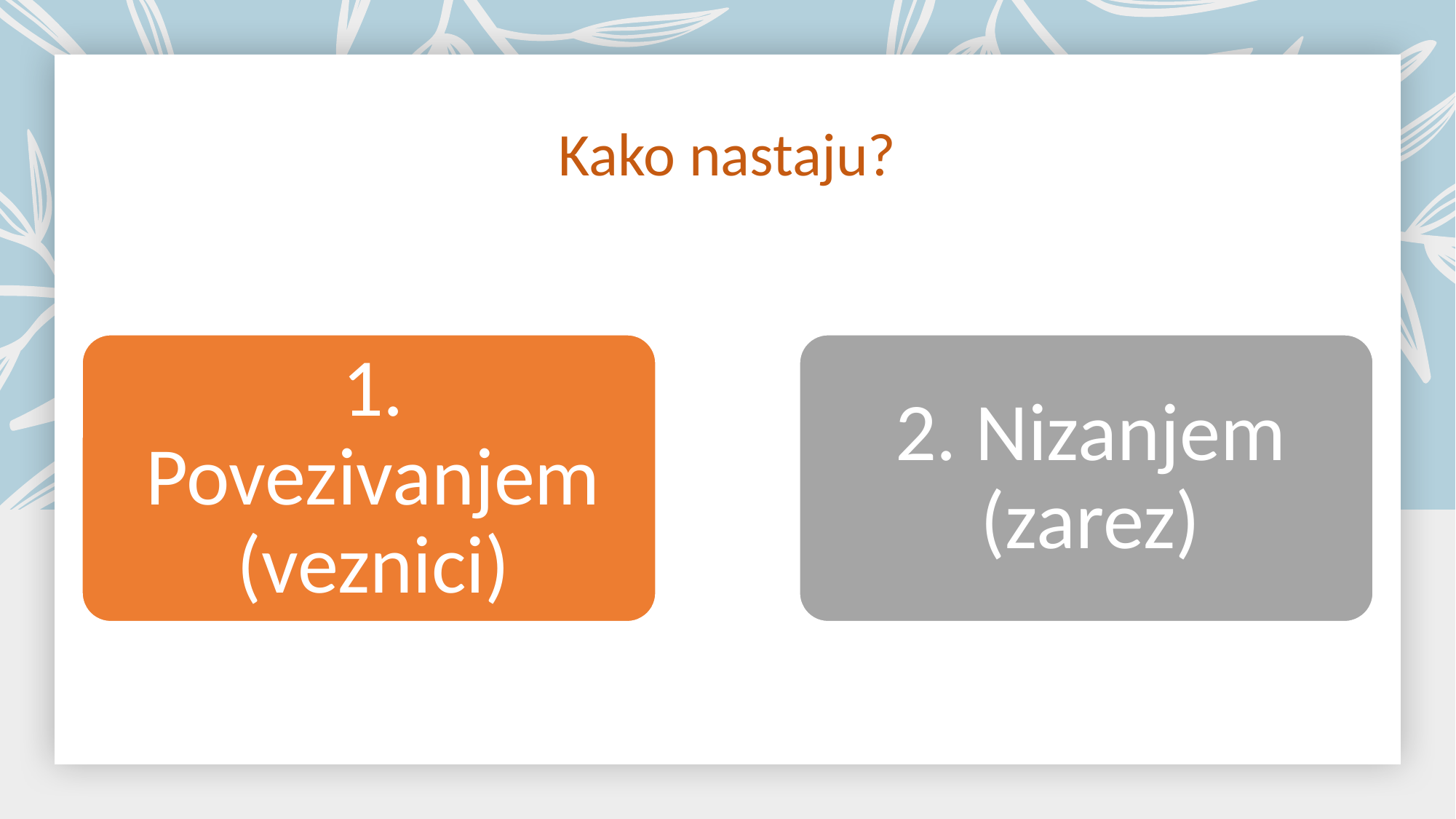

# Kako nastaju?
1. Povezivanjem (veznici)
2. Nizanjem (zarez)